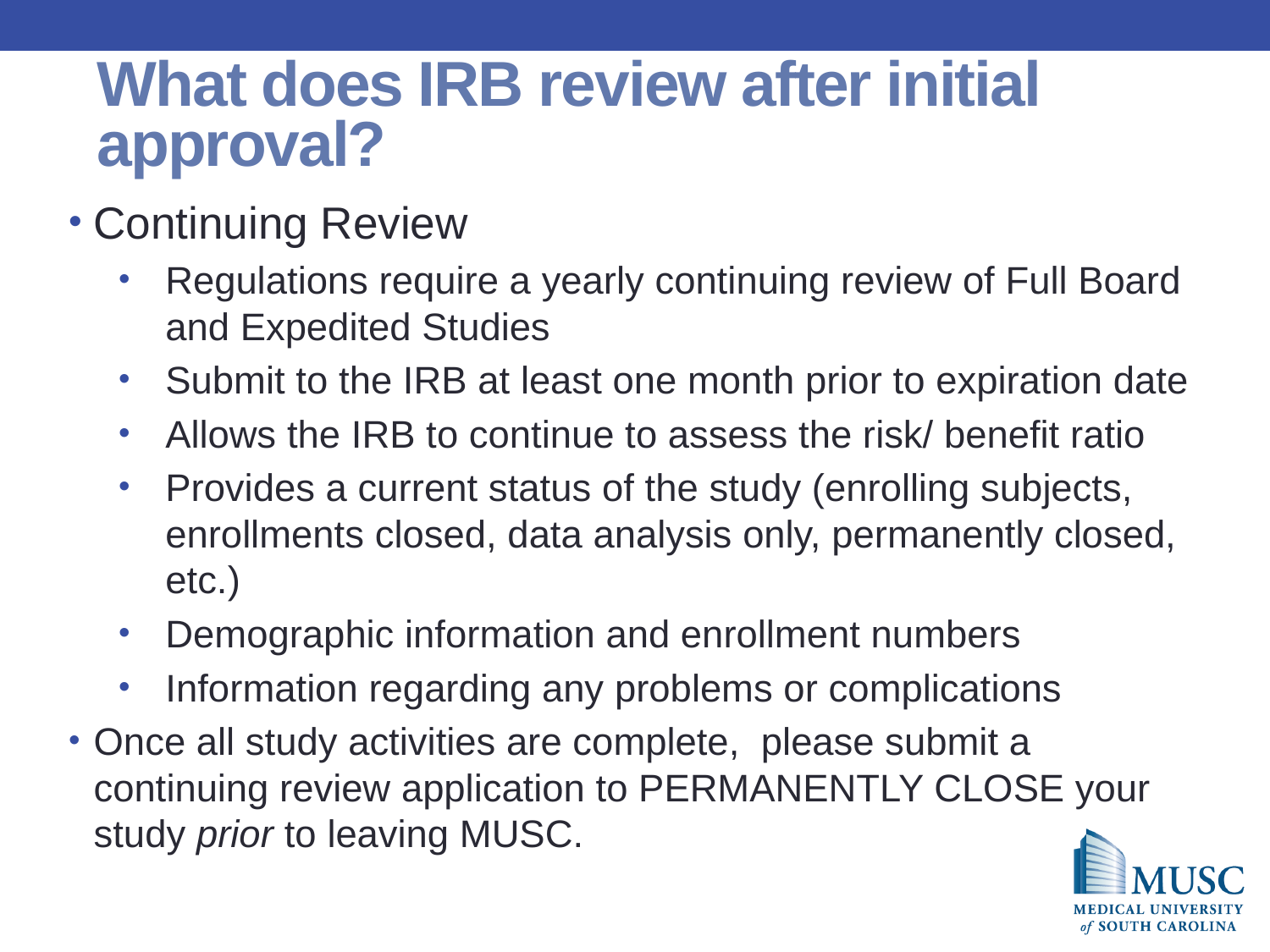

# What does IRB review after initial approval?
Continuing Review
Regulations require a yearly continuing review of Full Board and Expedited Studies
Submit to the IRB at least one month prior to expiration date
Allows the IRB to continue to assess the risk/ benefit ratio
Provides a current status of the study (enrolling subjects, enrollments closed, data analysis only, permanently closed, etc.)
Demographic information and enrollment numbers
Information regarding any problems or complications
Once all study activities are complete,  please submit a continuing review application to PERMANENTLY CLOSE your study prior to leaving MUSC.